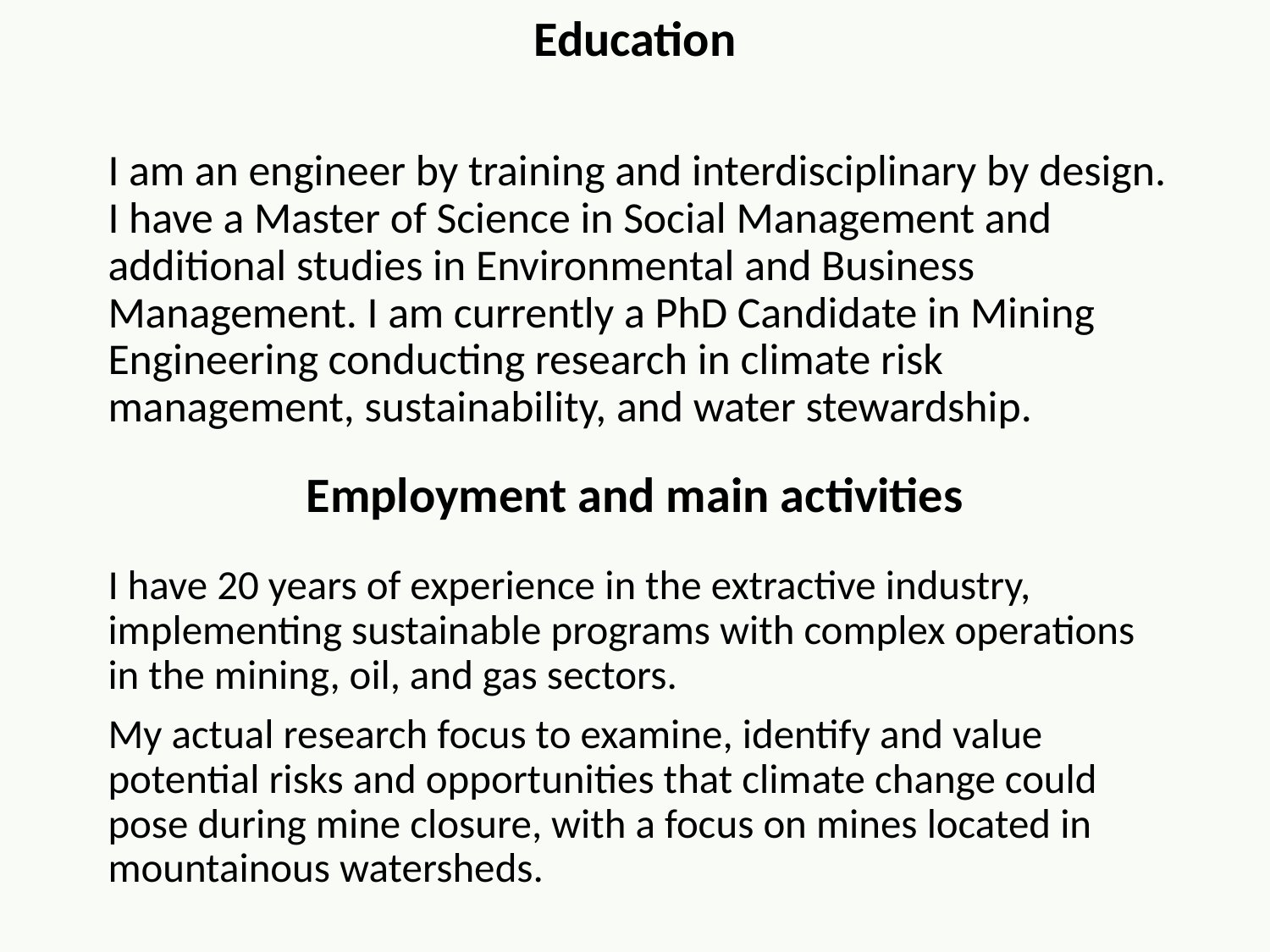

Education

I am an engineer by training and interdisciplinary by design. I have a Master of Science in Social Management and additional studies in Environmental and Business Management. I am currently a PhD Candidate in Mining Engineering conducting research in climate risk management, sustainability, and water stewardship.
Employment and main activities
I have 20 years of experience in the extractive industry, implementing sustainable programs with complex operations in the mining, oil, and gas sectors.
My actual research focus to examine, identify and value potential risks and opportunities that climate change could pose during mine closure, with a focus on mines located in mountainous watersheds.